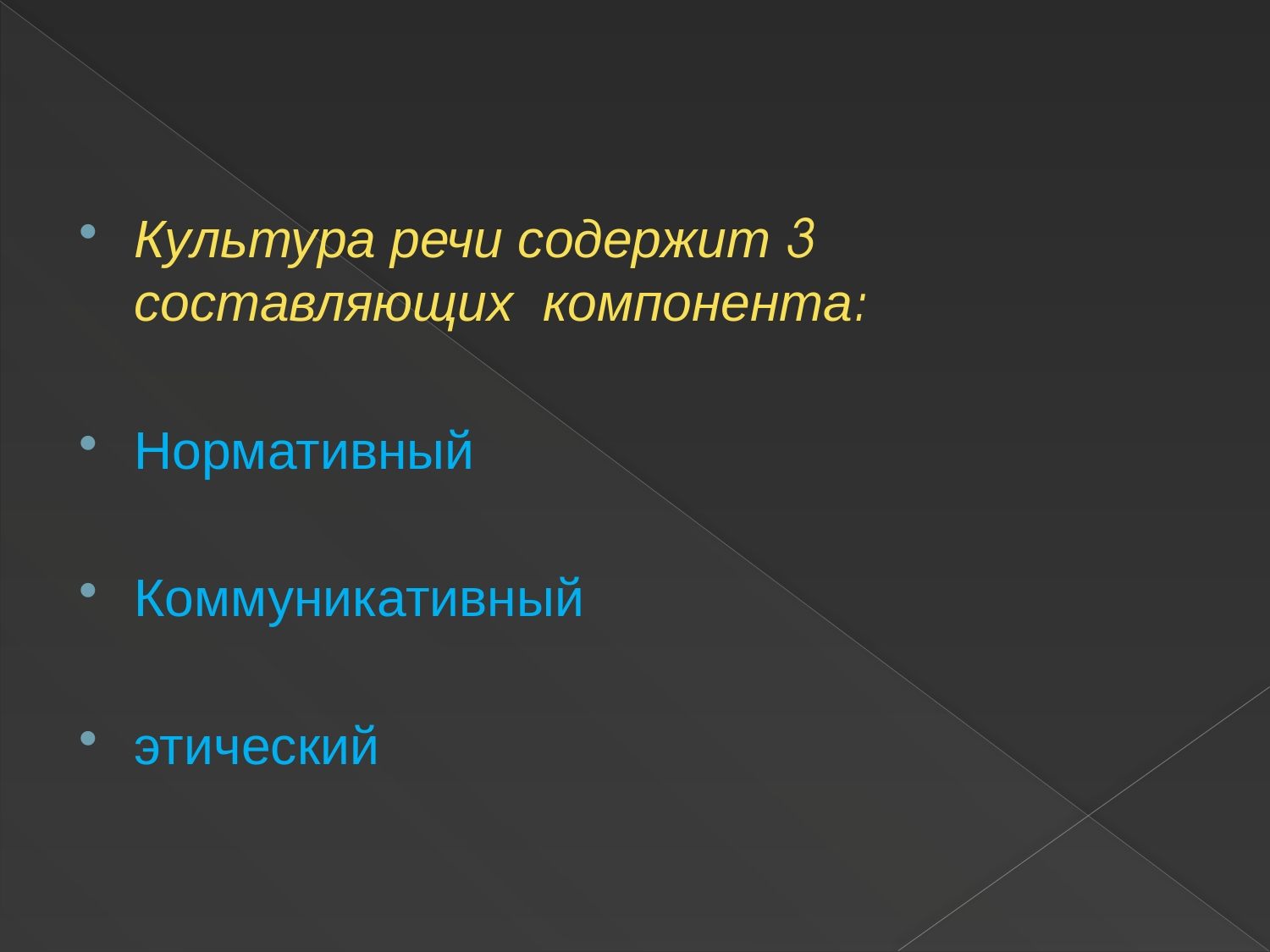

#
Культура речи содержит 3 составляющих  компонента:

Нормативный

Коммуникативный

этический